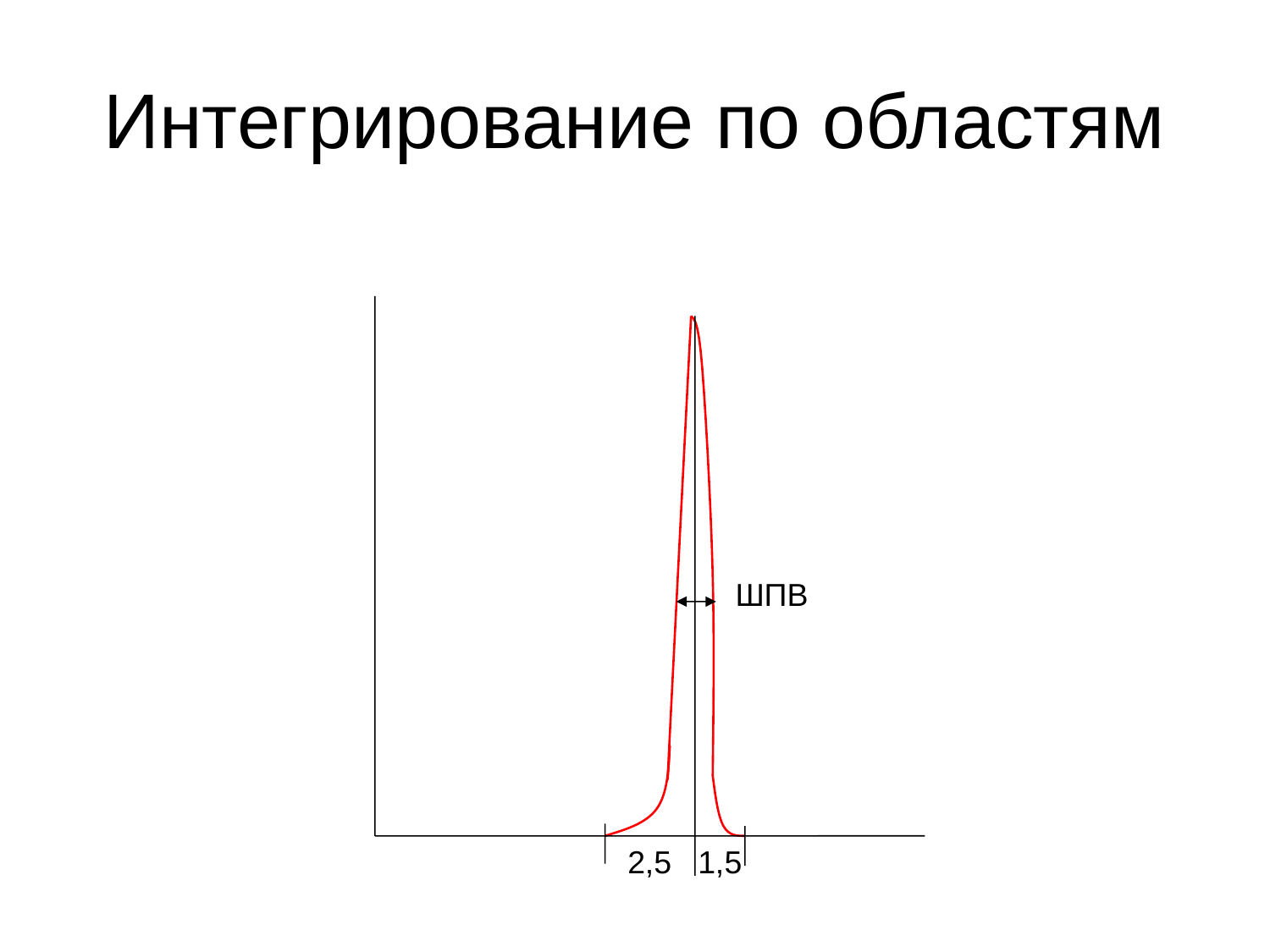

# Интегрирование по областям

ШПВ

2,5
1,5